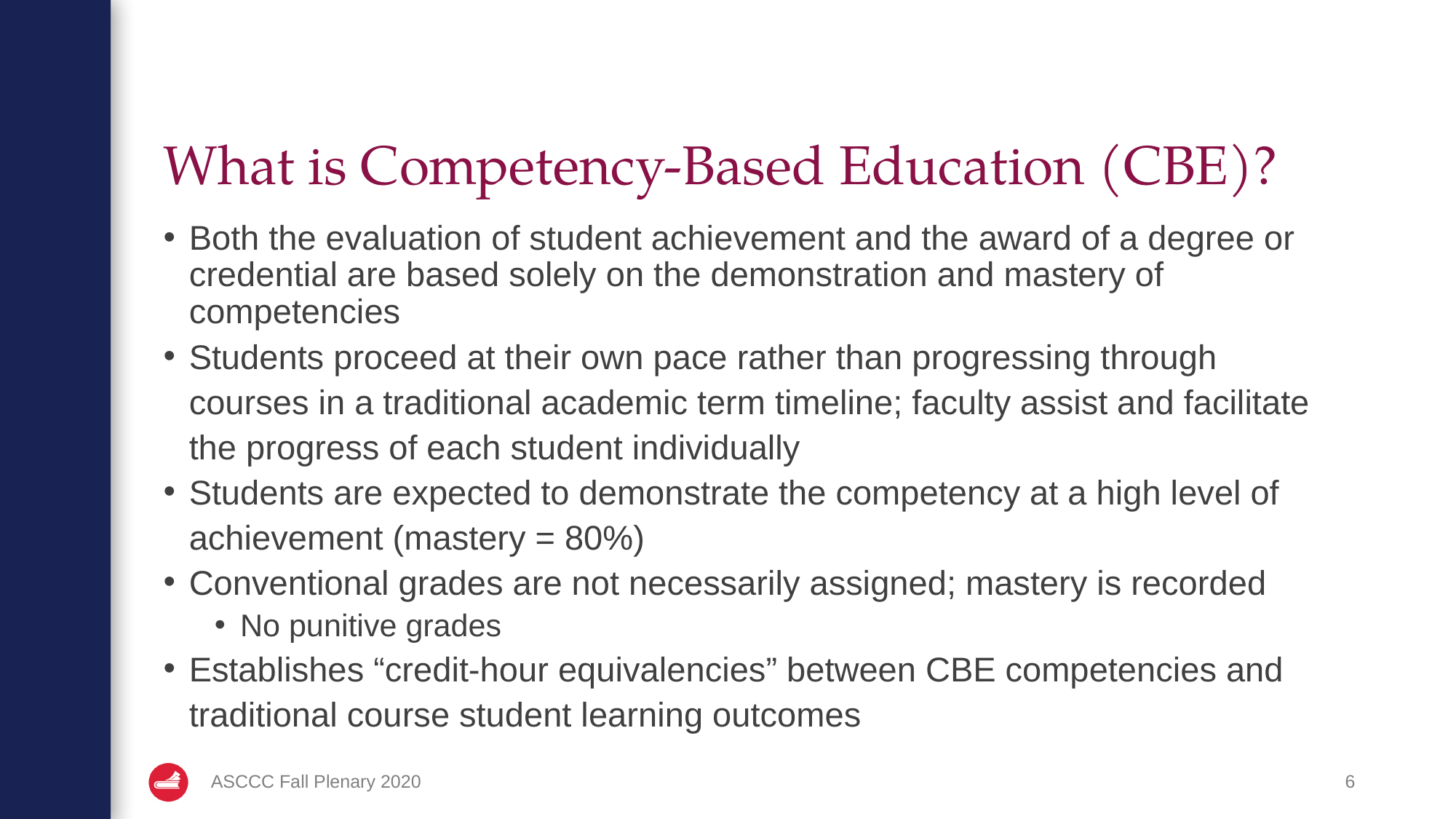

# What is Competency-Based Education (CBE)?
Both the evaluation of student achievement and the award of a degree or credential are based solely on the demonstration and mastery of competencies
Students proceed at their own pace rather than progressing through courses in a traditional academic term timeline; faculty assist and facilitate the progress of each student individually
Students are expected to demonstrate the competency at a high level of achievement (mastery = 80%)
Conventional grades are not necessarily assigned; mastery is recorded
No punitive grades
Establishes “credit-hour equivalencies” between CBE competencies and traditional course student learning outcomes

ASCCC Fall Plenary 2020
6